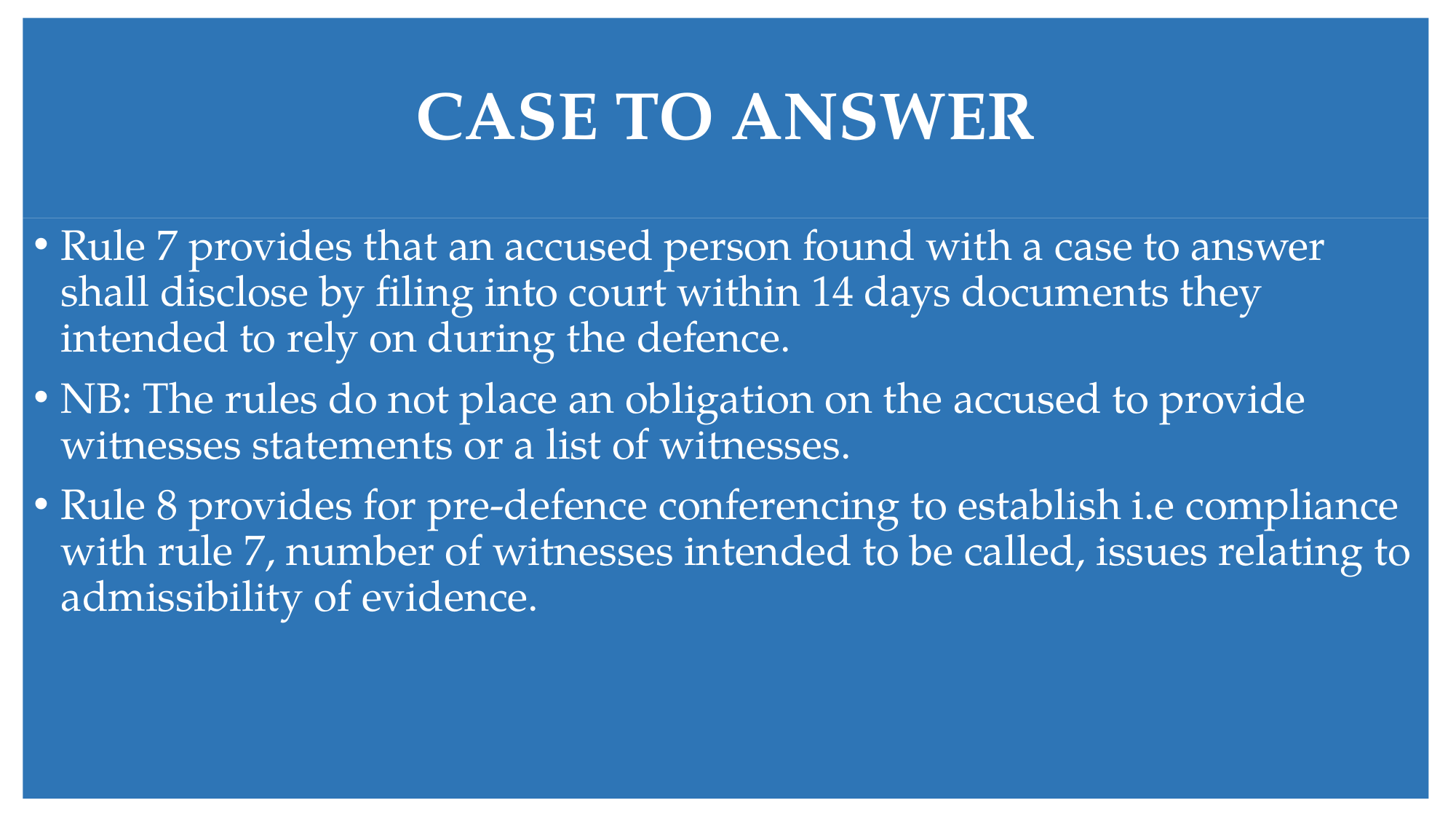

# CASE TO ANSWER
Rule 7 provides that an accused person found with a case to answer shall disclose by filing into court within 14 days documents they intended to rely on during the defence.
NB: The rules do not place an obligation on the accused to provide witnesses statements or a list of witnesses.
Rule 8 provides for pre-defence conferencing to establish i.e compliance with rule 7, number of witnesses intended to be called, issues relating to admissibility of evidence.